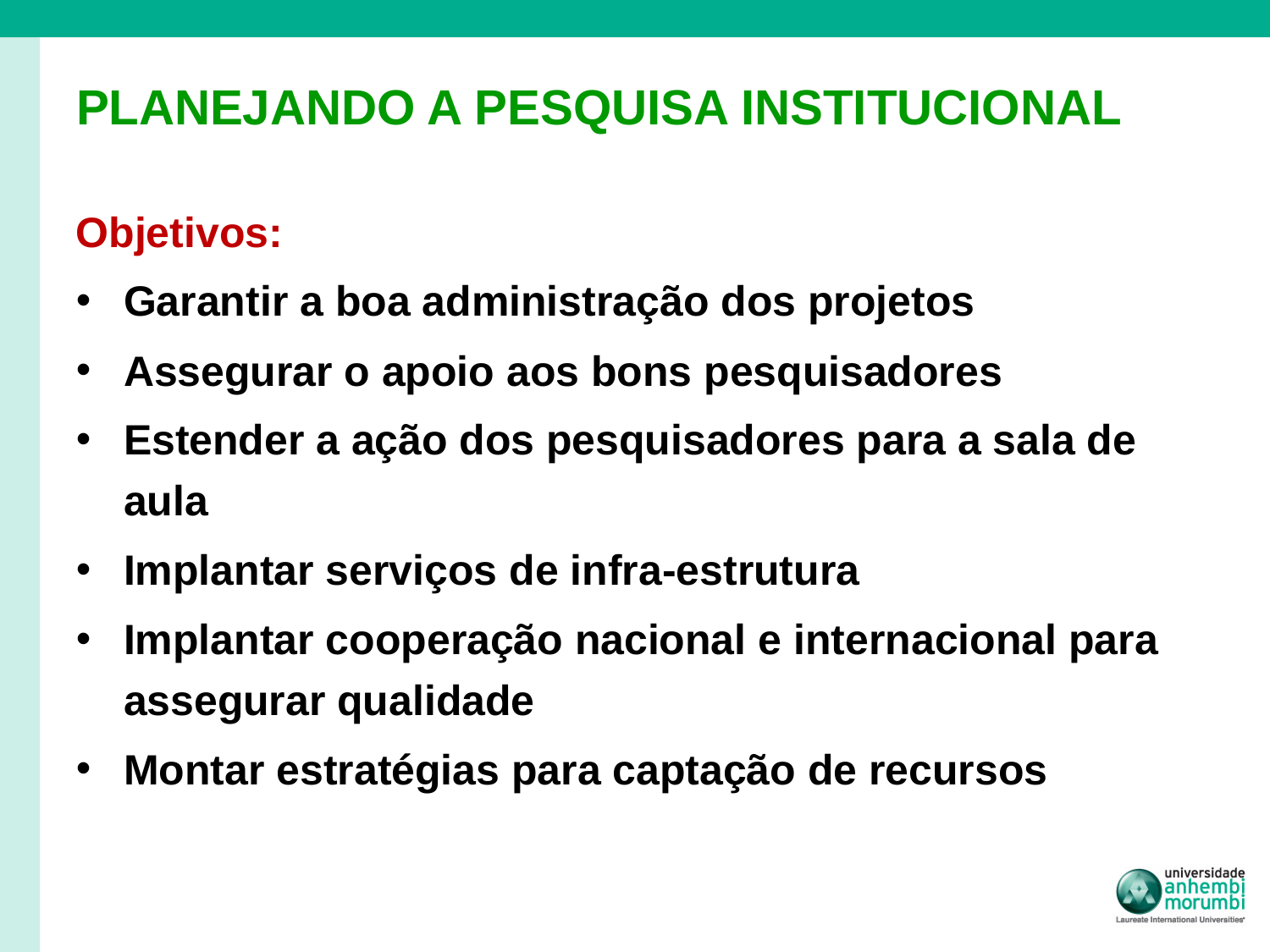

# PLANEJANDO A PESQUISA INSTITUCIONAL
Objetivos:
Garantir a boa administração dos projetos
Assegurar o apoio aos bons pesquisadores
Estender a ação dos pesquisadores para a sala de aula
Implantar serviços de infra-estrutura
Implantar cooperação nacional e internacional para assegurar qualidade
Montar estratégias para captação de recursos